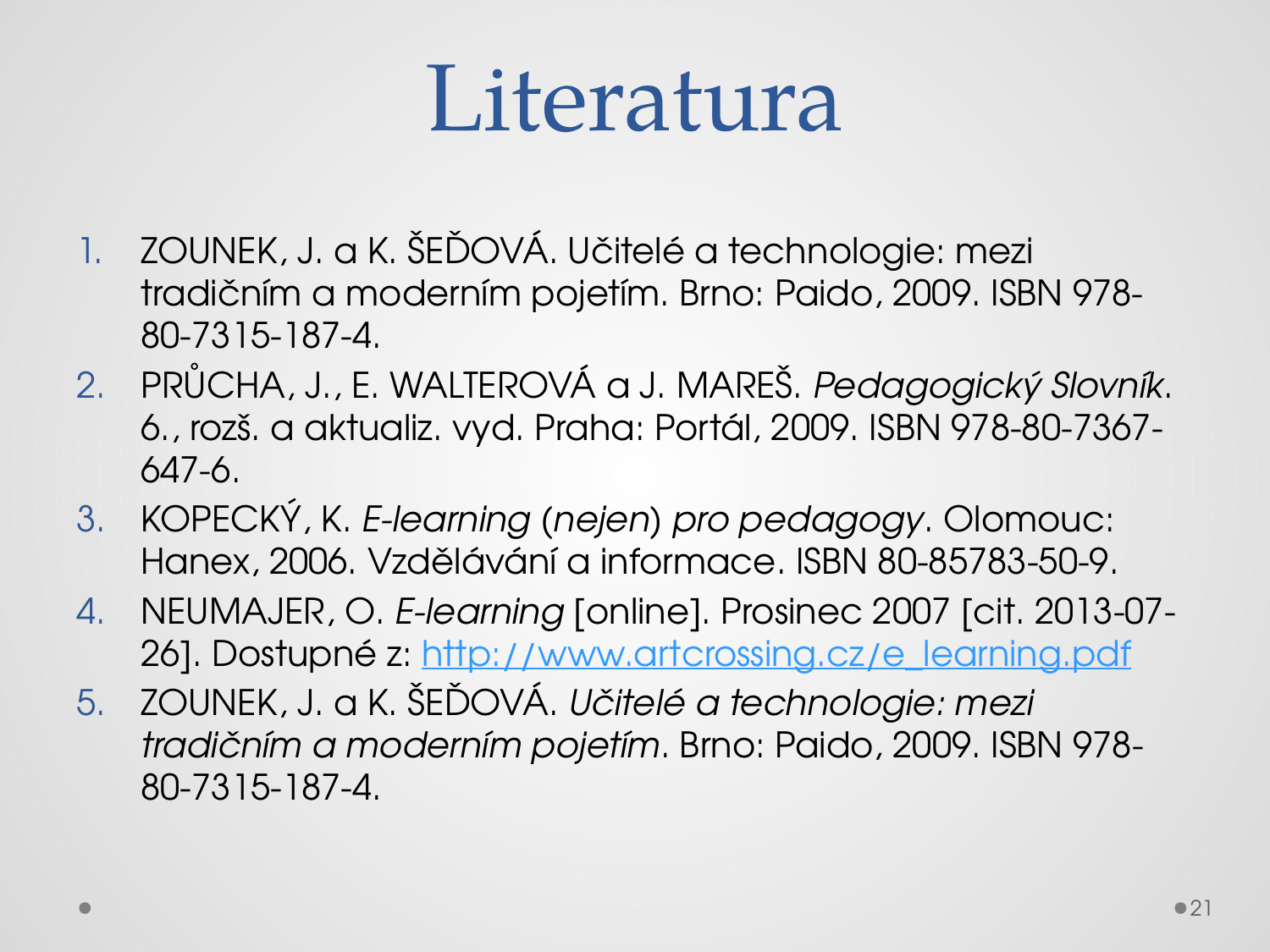

# Literatura
ZOUNEK, J. a K. ŠEĎOVÁ. Učitelé a technologie: mezi tradičním a moderním pojetím. Brno: Paido, 2009. ISBN 978-80-7315-187-4.
PRŮCHA, J., E. WALTEROVÁ a J. MAREŠ. Pedagogický Slovník. 6., rozš. a aktualiz. vyd. Praha: Portál, 2009. ISBN 978-80-7367-647-6.
KOPECKÝ, K. E-learning (nejen) pro pedagogy. Olomouc: Hanex, 2006. Vzdělávání a informace. ISBN 80-85783-50-9.
NEUMAJER, O. E-learning [online]. Prosinec 2007 [cit. 2013-07-26]. Dostupné z: http://www.artcrossing.cz/e_learning.pdf
ZOUNEK, J. a K. ŠEĎOVÁ. Učitelé a technologie: mezi tradičním a moderním pojetím. Brno: Paido, 2009. ISBN 978-80-7315-187-4.

21